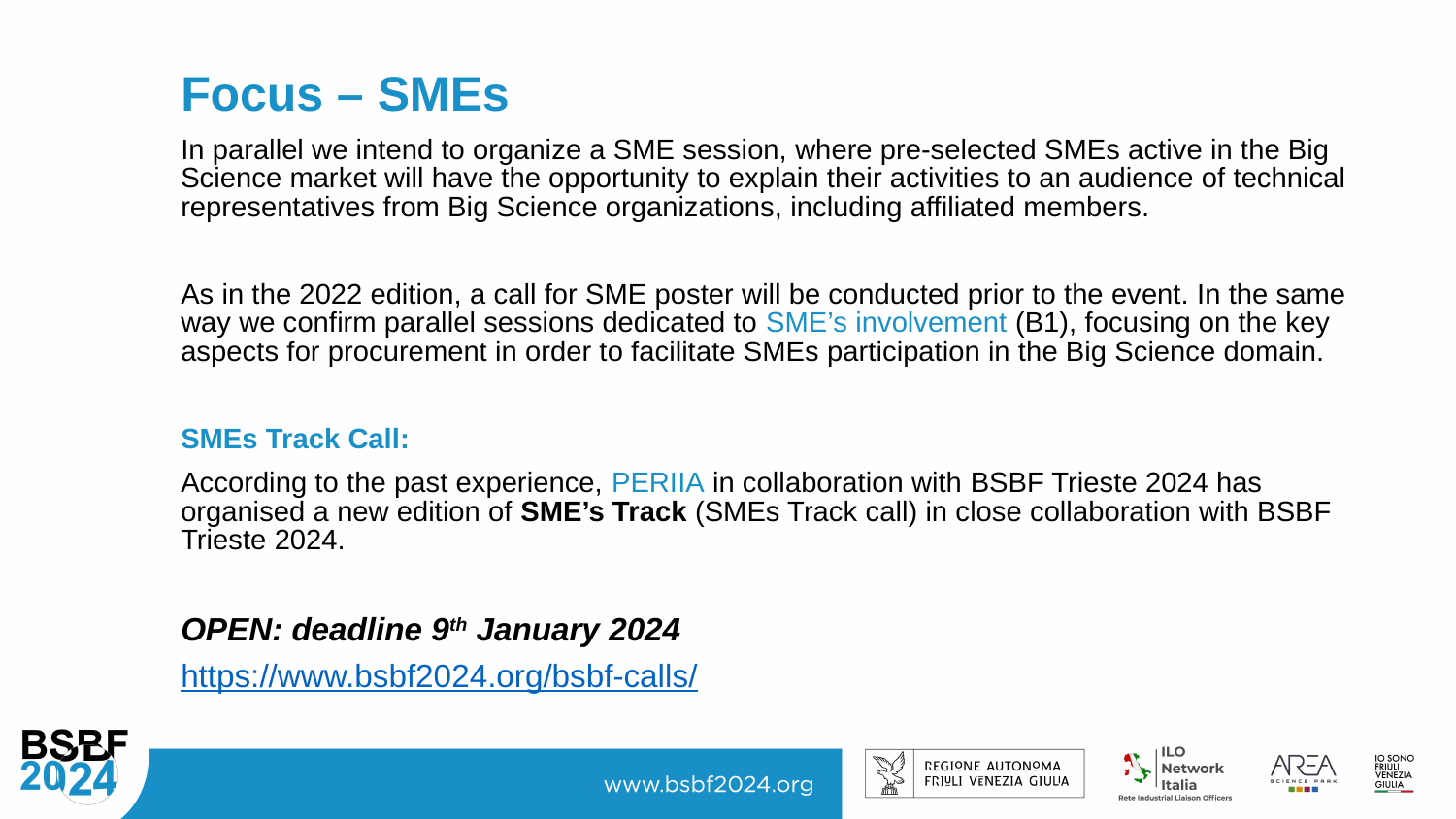

Focus – SMEs
In parallel we intend to organize a SME session, where pre-selected SMEs active in the Big Science market will have the opportunity to explain their activities to an audience of technical representatives from Big Science organizations, including affiliated members.

As in the 2022 edition, a call for SME poster will be conducted prior to the event. In the same way we confirm parallel sessions dedicated to SME’s involvement (B1), focusing on the key aspects for procurement in order to facilitate SMEs participation in the Big Science domain.

SMEs Track Call:
According to the past experience, PERIIA in collaboration with BSBF Trieste 2024 has organised a new edition of SME’s Track (SMEs Track call) in close collaboration with BSBF Trieste 2024.

OPEN: deadline 9th January 2024
https://www.bsbf2024.org/bsbf-calls/